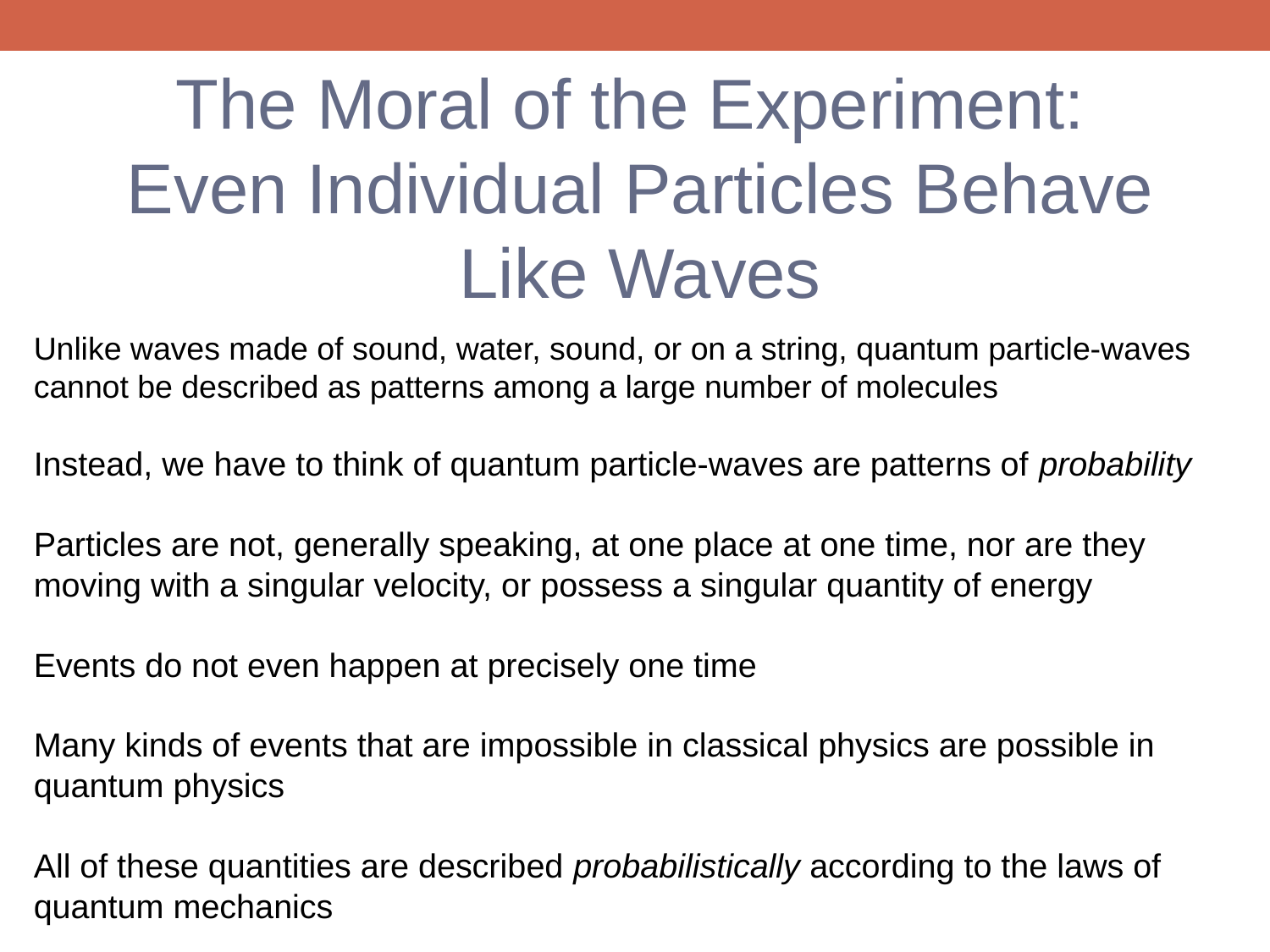

The Moral of the Experiment:
Even Individual Particles Behave Like Waves
Unlike waves made of sound, water, sound, or on a string, quantum particle-waves cannot be described as patterns among a large number of molecules

Instead, we have to think of quantum particle-waves are patterns of probability

Particles are not, generally speaking, at one place at one time, nor are they moving with a singular velocity, or possess a singular quantity of energy

Events do not even happen at precisely one time

Many kinds of events that are impossible in classical physics are possible in quantum physics

All of these quantities are described probabilistically according to the laws of quantum mechanics